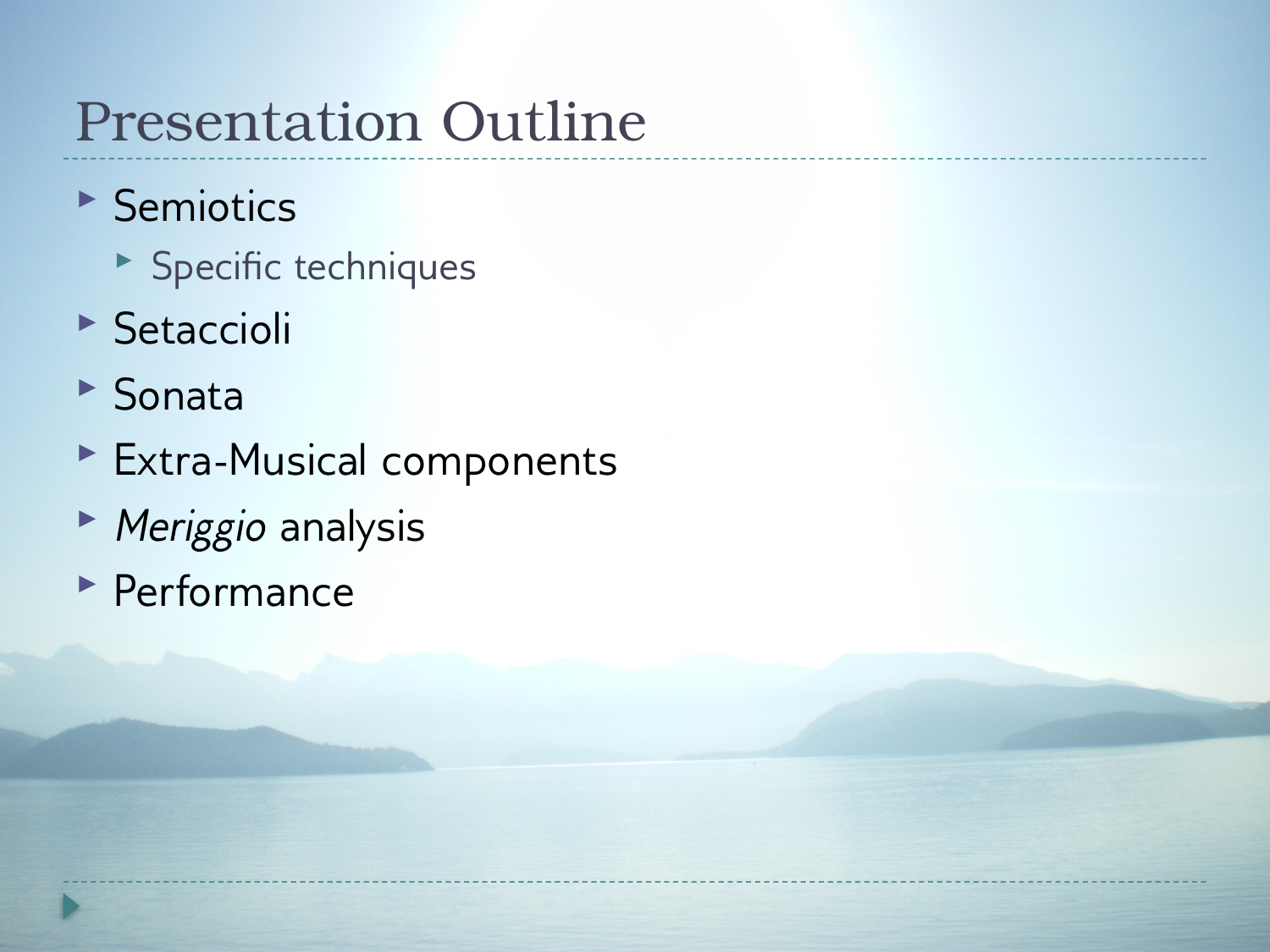

# Presentation Outline
Semiotics
Specific techniques
Setaccioli
Sonata
Extra-Musical components
Meriggio analysis
Performance